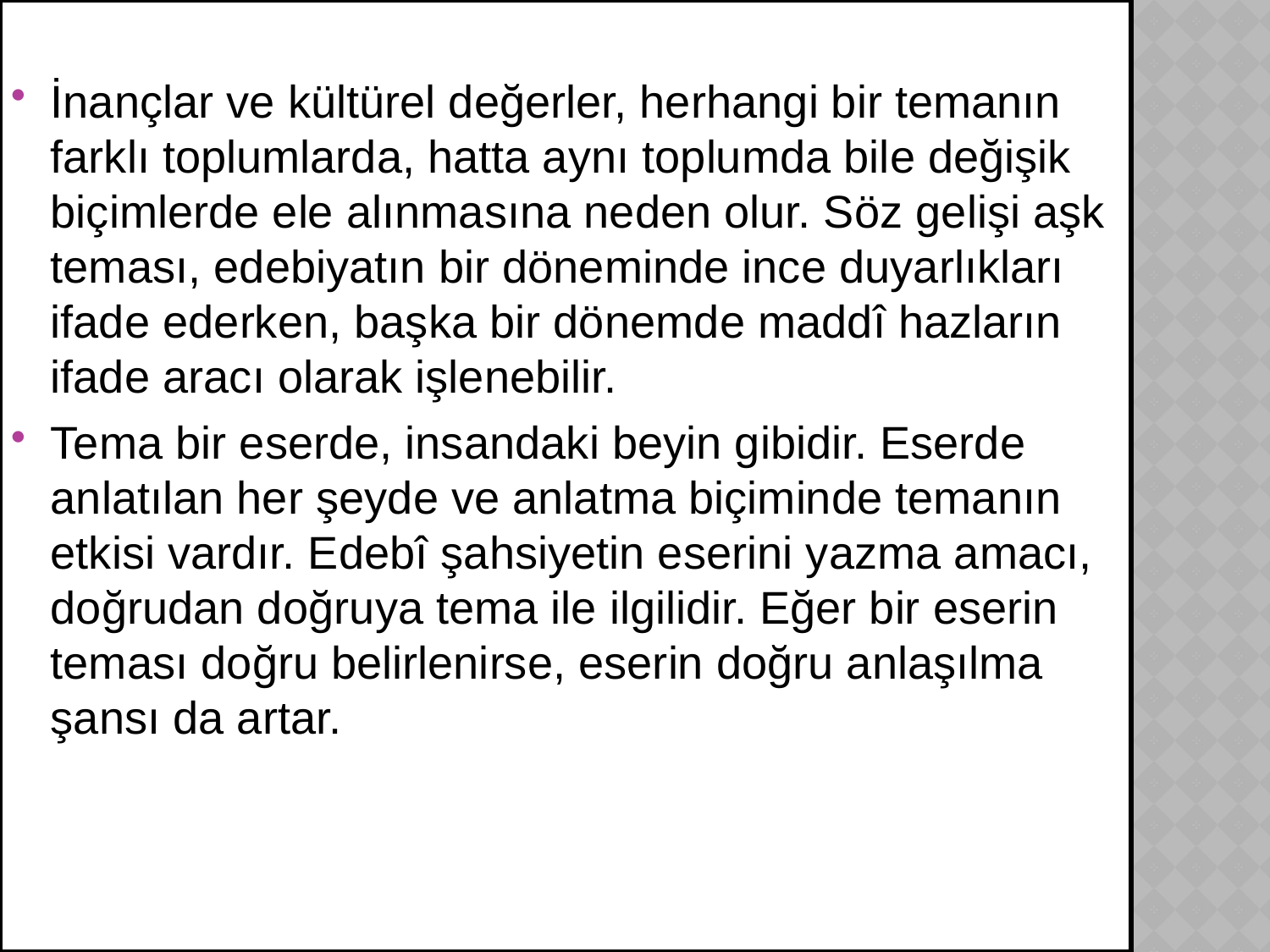

İnançlar ve kültürel değerler, herhangi bir temanın farklı toplumlarda, hatta aynı toplumda bile değişik biçimlerde ele alınmasına neden olur. Söz gelişi aşk teması, edebiyatın bir döneminde ince duyarlıkları ifade ederken, başka bir dönemde maddî hazların ifade aracı olarak işlenebilir.
Tema bir eserde, insandaki beyin gibidir. Eserde anlatılan her şeyde ve anlatma biçiminde temanın etkisi vardır. Edebî şahsiyetin eserini yazma amacı, doğrudan doğruya tema ile ilgilidir. Eğer bir eserin teması doğru belirlenirse, eserin doğru anlaşılma şansı da artar.